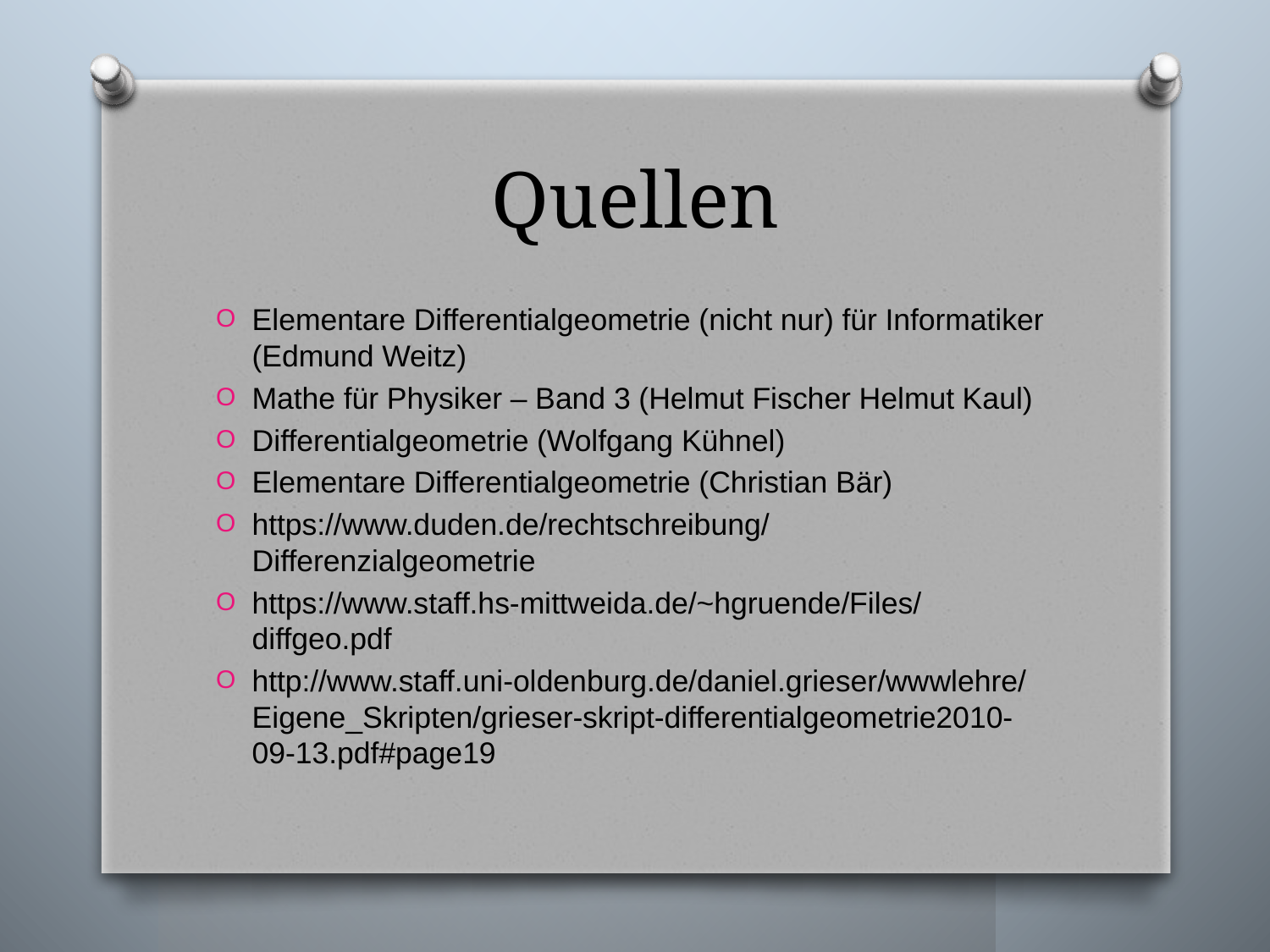

# Quellen
Elementare Differentialgeometrie (nicht nur) für Informatiker (Edmund Weitz)
Mathe für Physiker – Band 3 (Helmut Fischer Helmut Kaul)
Differentialgeometrie (Wolfgang Kühnel)
Elementare Differentialgeometrie (Christian Bär)
https://www.duden.de/rechtschreibung/Differenzialgeometrie
https://www.staff.hs-mittweida.de/~hgruende/Files/diffgeo.pdf
http://www.staff.uni-oldenburg.de/daniel.grieser/wwwlehre/Eigene_Skripten/grieser-skript-differentialgeometrie2010-09-13.pdf#page19